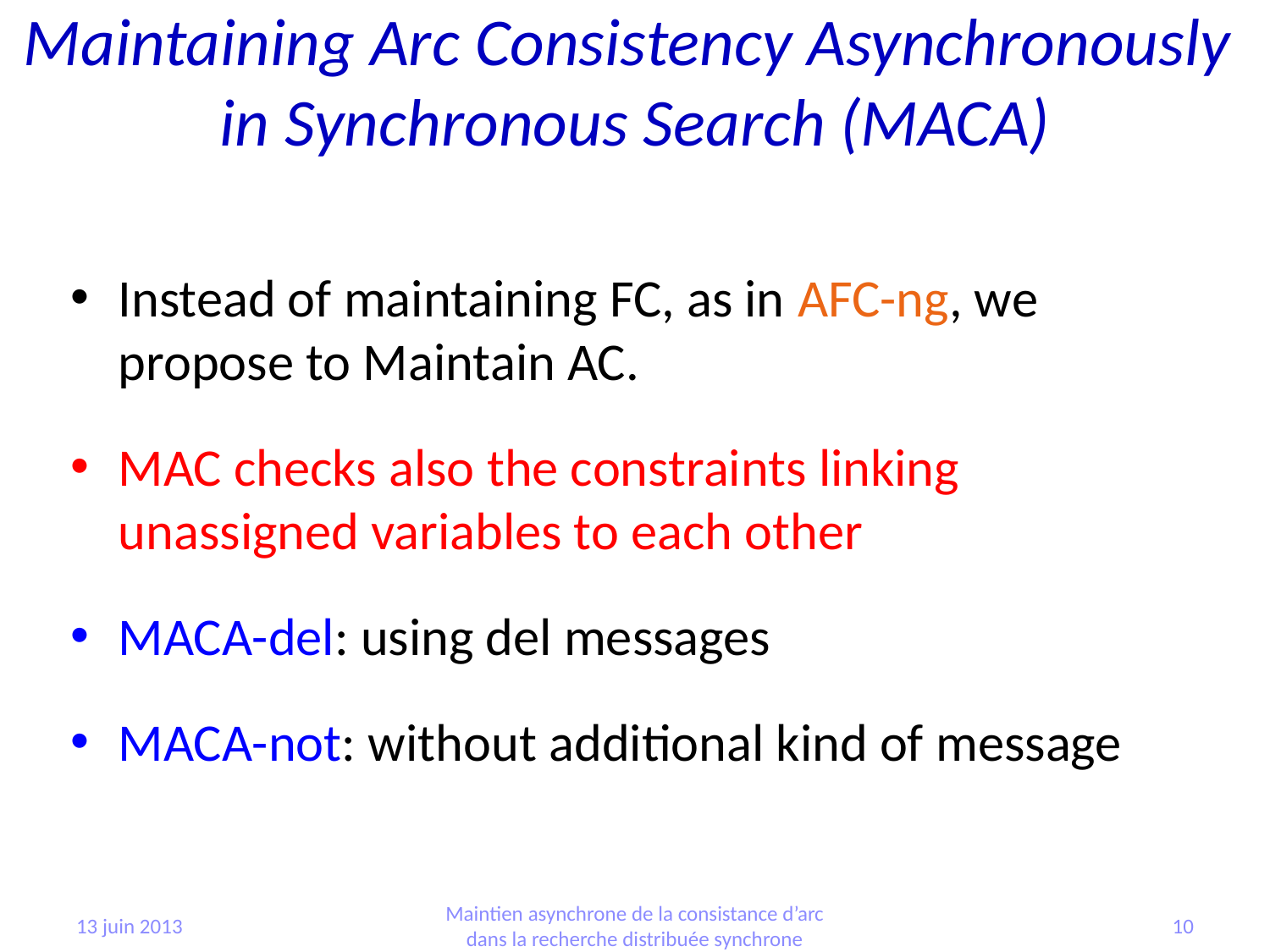

Maintaining Arc Consistency Asynchronously
in Synchronous Search (MACA)
Instead of maintaining FC, as in AFC-ng, we propose to Maintain AC.
MAC checks also the constraints linking unassigned variables to each other
MACA-del: using del messages
MACA-not: without additional kind of message
13 juin 2013
Maintien asynchrone de la consistance d’arc dans la recherche distribuée synchrone
10